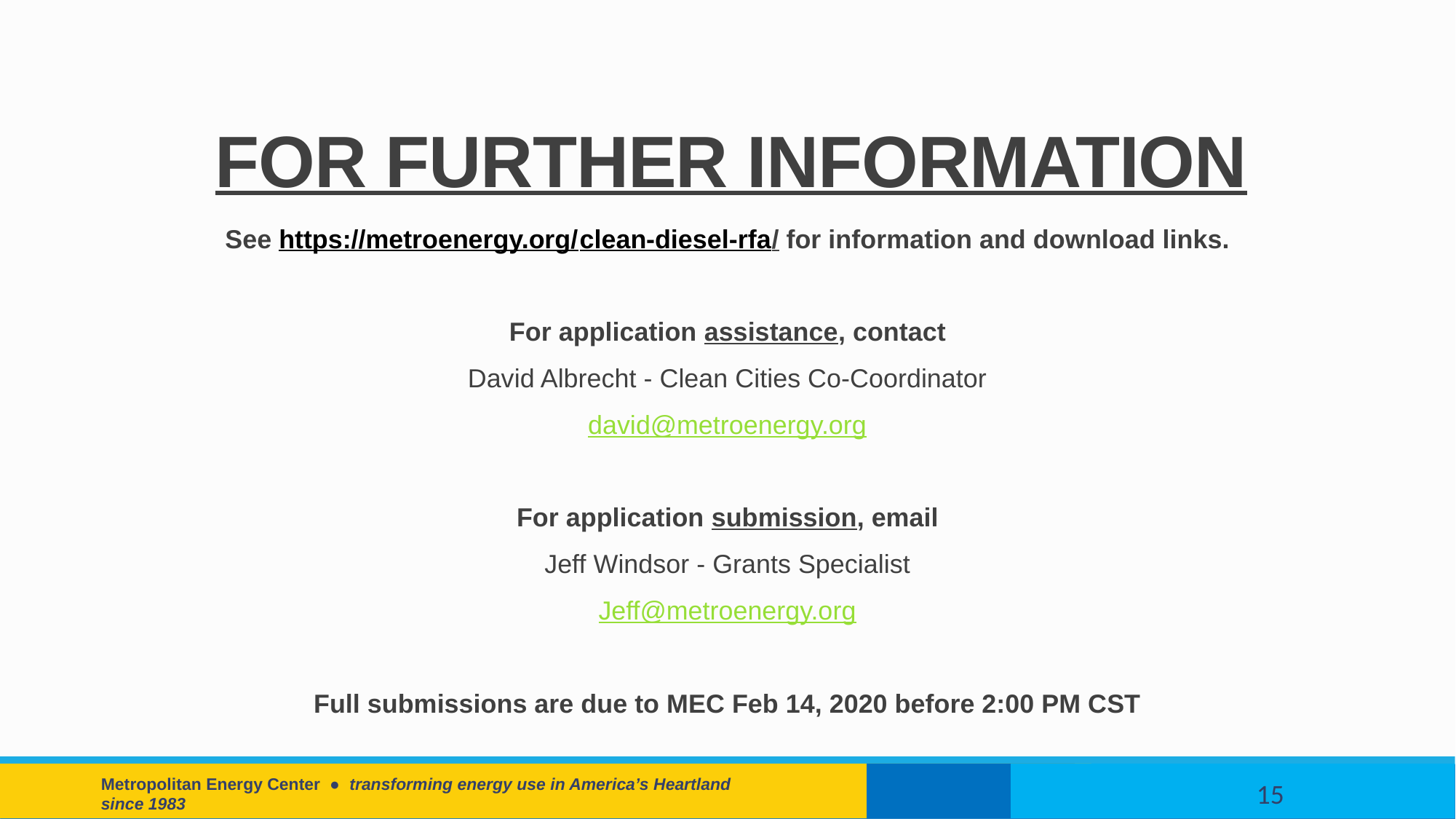

# FOR FURTHER INFORMATION
See https://metroenergy.org/clean-diesel-rfa/ for information and download links.

For application assistance, contact
David Albrecht - Clean Cities Co-Coordinator
david@metroenergy.org

For application submission, email
Jeff Windsor - Grants Specialist
Jeff@metroenergy.org

Full submissions are due to MEC Feb 14, 2020 before 2:00 PM CST